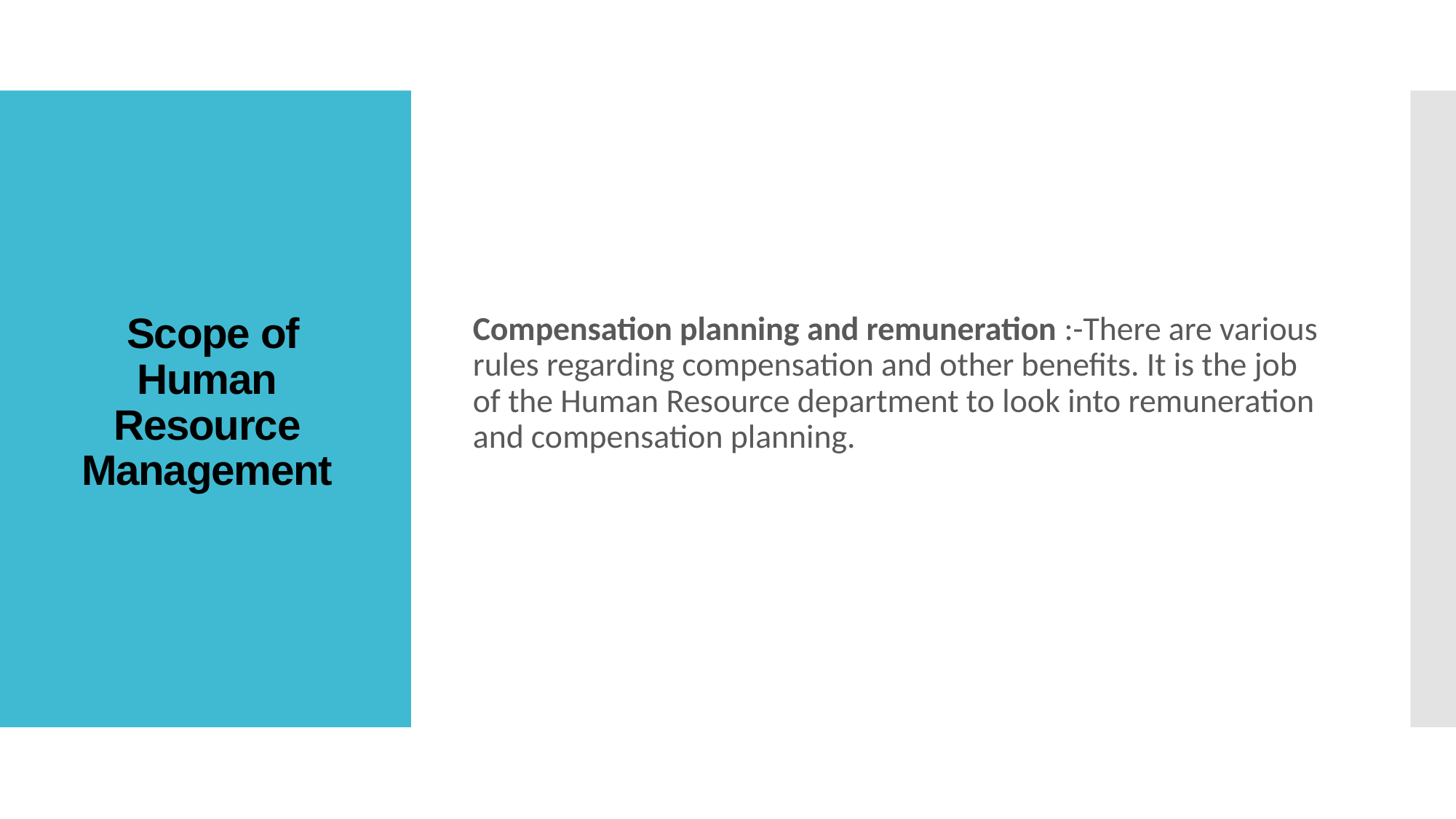

Compensation planning and remuneration :-There are various rules regarding compensation and other benefits. It is the job of the Human Resource department to look into remuneration and compensation planning.

# Scope of Human Resource Management